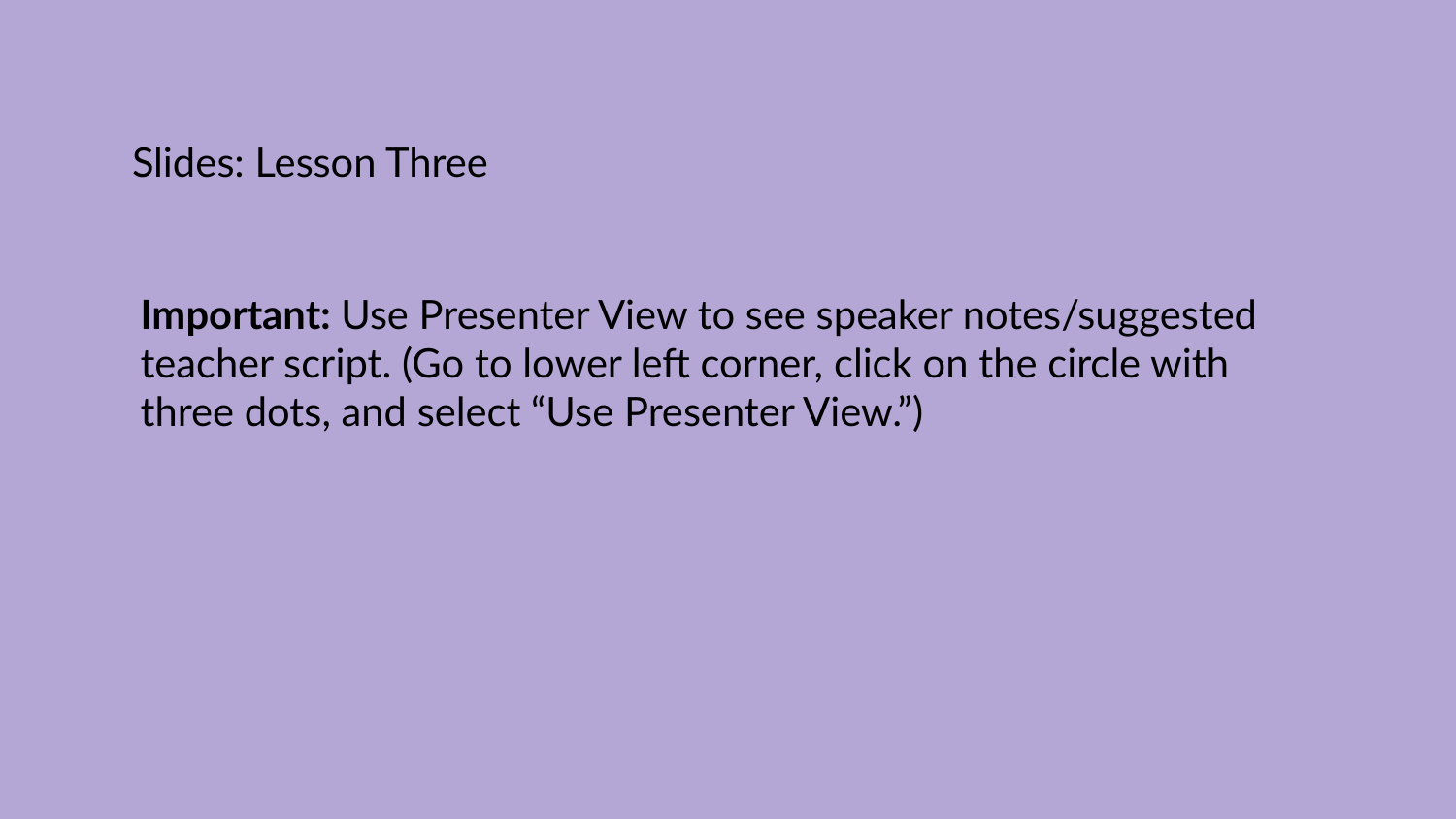

Slides: Lesson Three
Important: Use Presenter View to see speaker notes/suggested teacher script. (Go to lower left corner, click on the circle with three dots, and select “Use Presenter View.”)